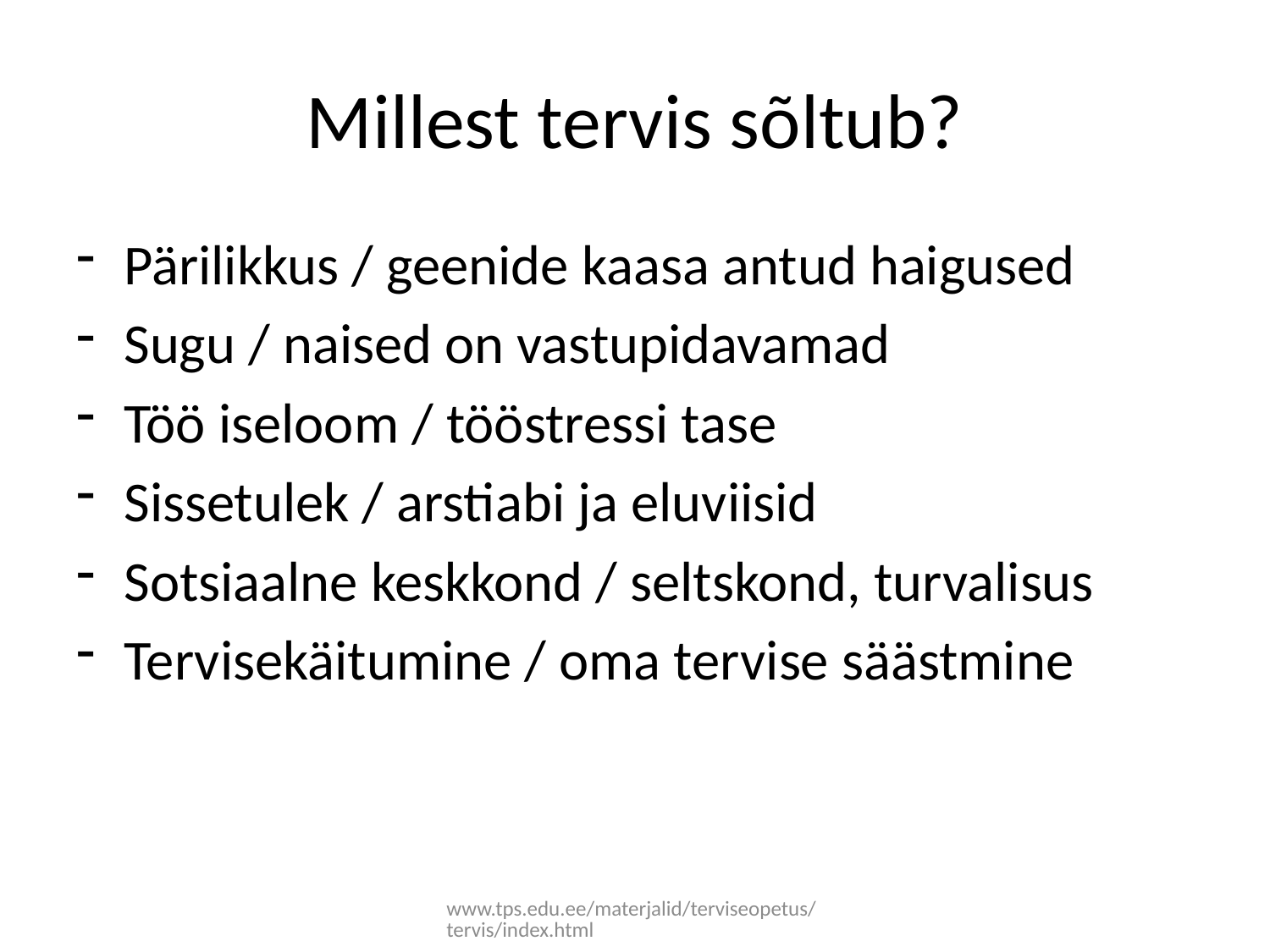

# Millest tervis sõltub?
Pärilikkus / geenide kaasa antud haigused
Sugu / naised on vastupidavamad
Töö iseloom / tööstressi tase
Sissetulek / arstiabi ja eluviisid
Sotsiaalne keskkond / seltskond, turvalisus
Tervisekäitumine / oma tervise säästmine
www.tps.edu.ee/materjalid/terviseopetus/tervis/index.html